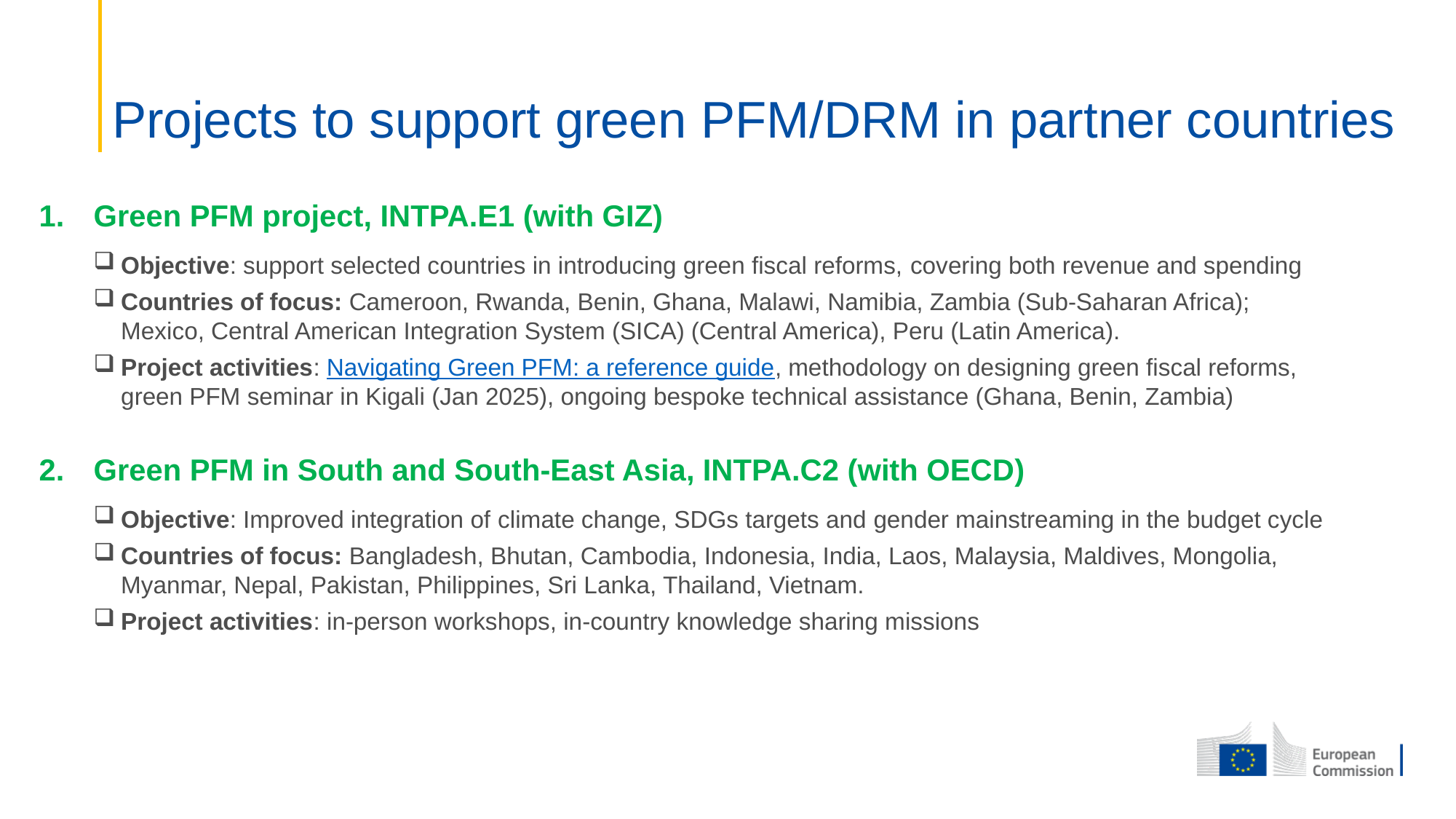

# Projects to support green PFM/DRM in partner countries
Green PFM project, INTPA.E1 (with GIZ)
Objective: support selected countries in introducing green fiscal reforms, covering both revenue and spending
Countries of focus: Cameroon, Rwanda, Benin, Ghana, Malawi, Namibia, Zambia (Sub-Saharan Africa);   Mexico, Central American Integration System (SICA) (Central America), Peru (Latin America).
Project activities: Navigating Green PFM: a reference guide, methodology on designing green fiscal reforms, green PFM seminar in Kigali (Jan 2025), ongoing bespoke technical assistance (Ghana, Benin, Zambia)

Green PFM in South and South-East Asia, INTPA.C2 (with OECD)
Objective: Improved integration of climate change, SDGs targets and gender mainstreaming in the budget cycle
Countries of focus: Bangladesh, Bhutan, Cambodia, Indonesia, India, Laos, Malaysia, Maldives, Mongolia, Myanmar, Nepal, Pakistan, Philippines, Sri Lanka, Thailand, Vietnam.
Project activities: in-person workshops, in-country knowledge sharing missions